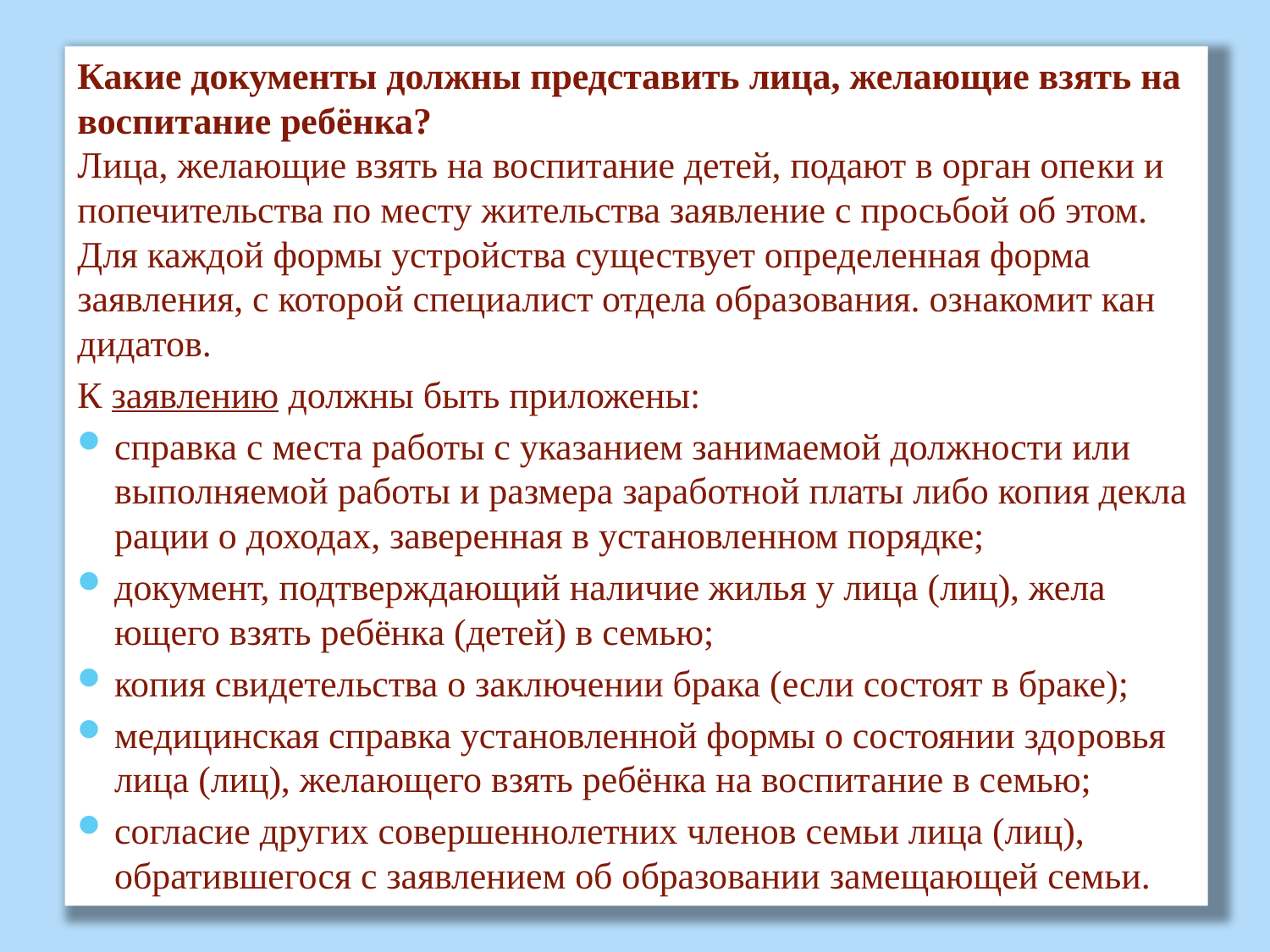

Какие документы должны представить лица, желающие взять на воспитание ребёнка?
Лица, желающие взять на воспитание детей, подают в орган опе­ки и попечительства по месту жительства заявление с просьбой об этом. Для каждой формы устройства существует определенная форма заявления, с которой специалист отдела образования. ознакомит кан­дидатов.
К заявлению должны быть приложены:
справка с места работы с указанием занимаемой должности или выполняемой работы и размера заработной платы либо копия декла­рации о доходах, заверенная в установленном порядке;
документ, подтверждающий наличие жилья у лица (лиц), жела­ющего взять ребёнка (детей) в семью;
копия свидетельства о заключении брака (если состоят в браке);
медицинская справка установленной формы о состоянии здо­ровья лица (лиц), желающего взять ребёнка на воспитание в семью;
согласие других совершеннолетних членов семьи лица (лиц), обратившегося с заявлением об образовании замещающей семьи.